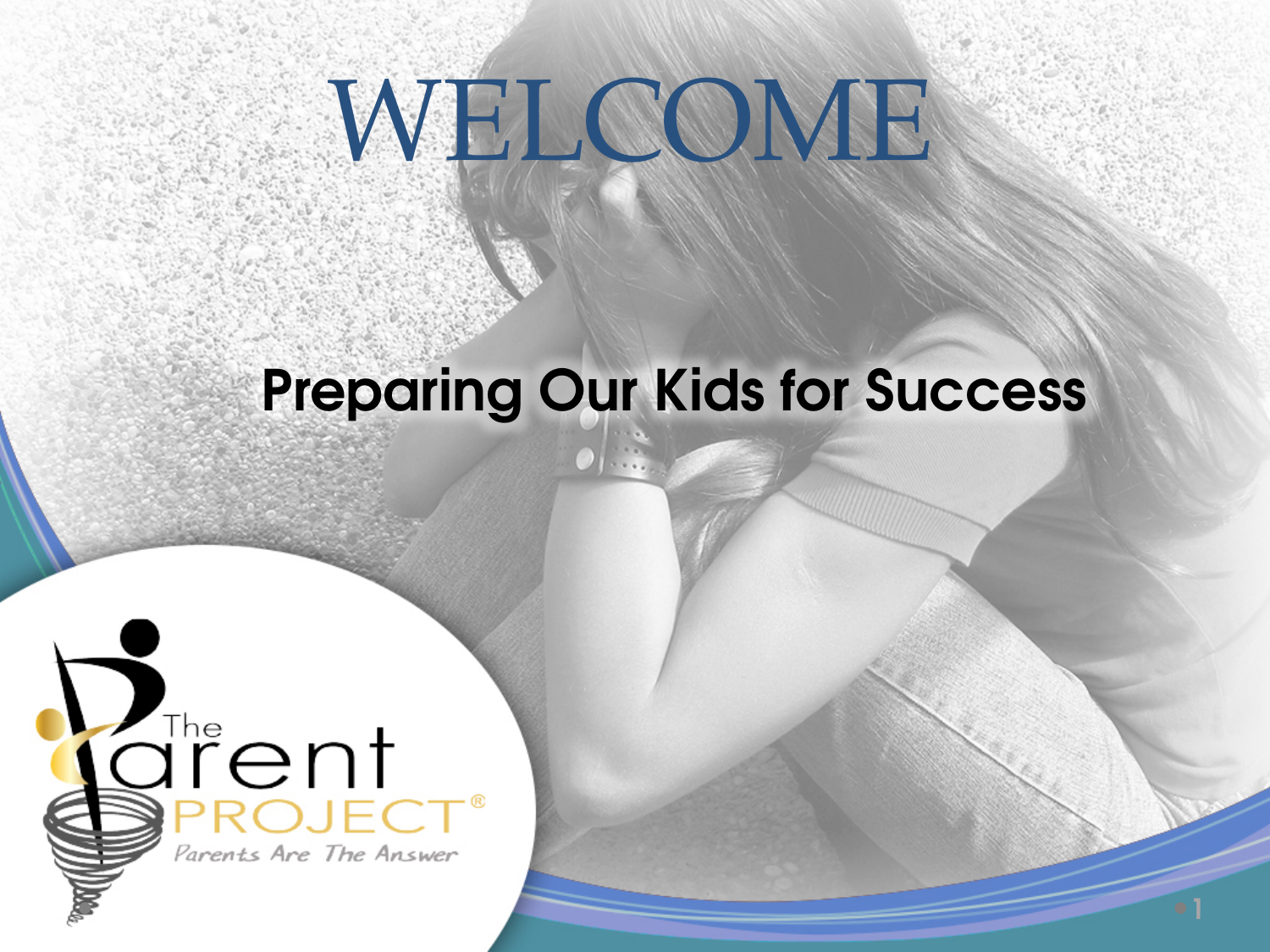

WELCOME
Preparing Our Kids for Success
1